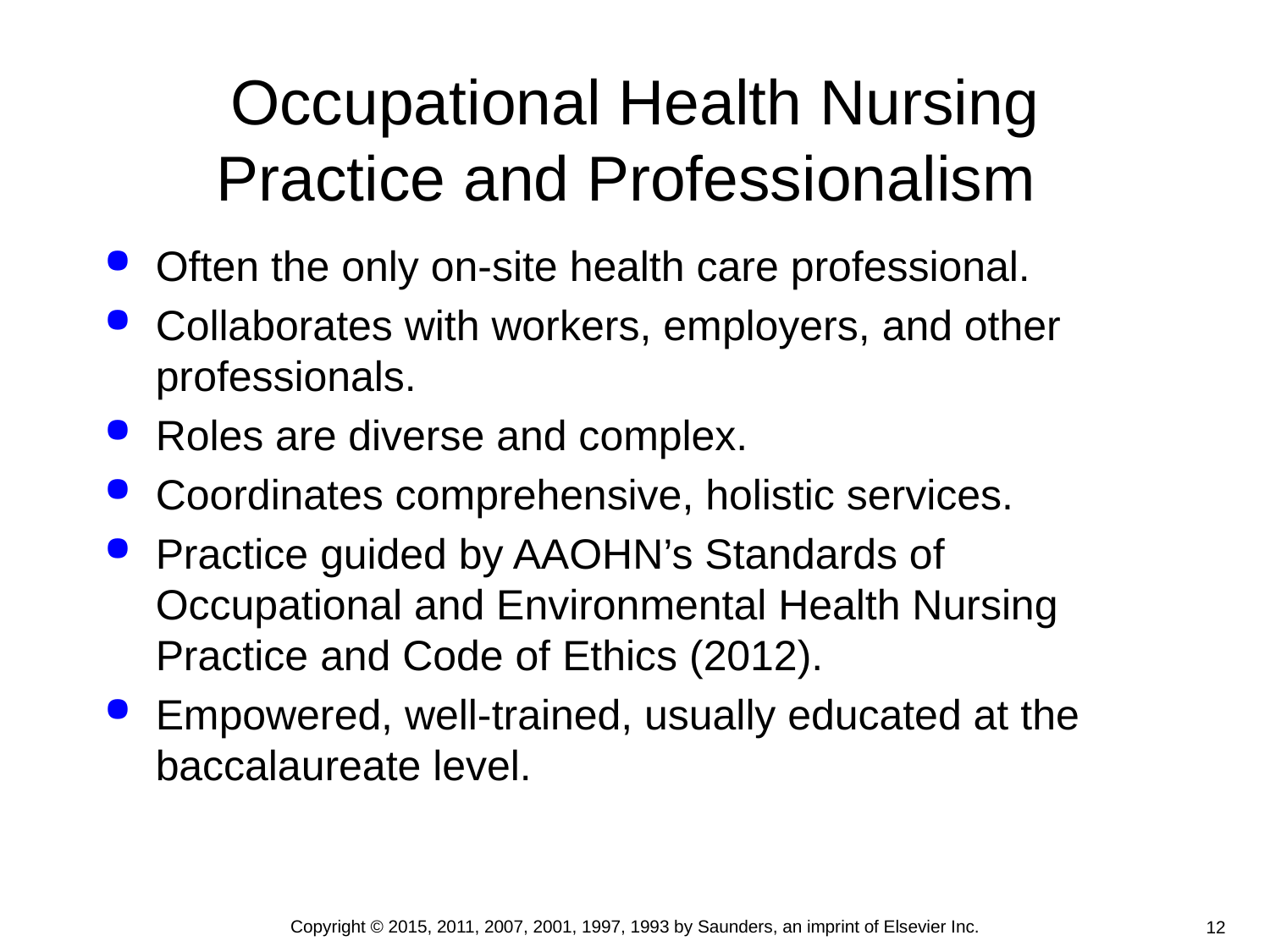

# Occupational Health Nursing Practice and Professionalism
Often the only on-site health care professional.
Collaborates with workers, employers, and other professionals.
Roles are diverse and complex.
Coordinates comprehensive, holistic services.
Practice guided by AAOHN’s Standards of Occupational and Environmental Health Nursing Practice and Code of Ethics (2012).
Empowered, well-trained, usually educated at the baccalaureate level.
Copyright © 2015, 2011, 2007, 2001, 1997, 1993 by Saunders, an imprint of Elsevier Inc.
12